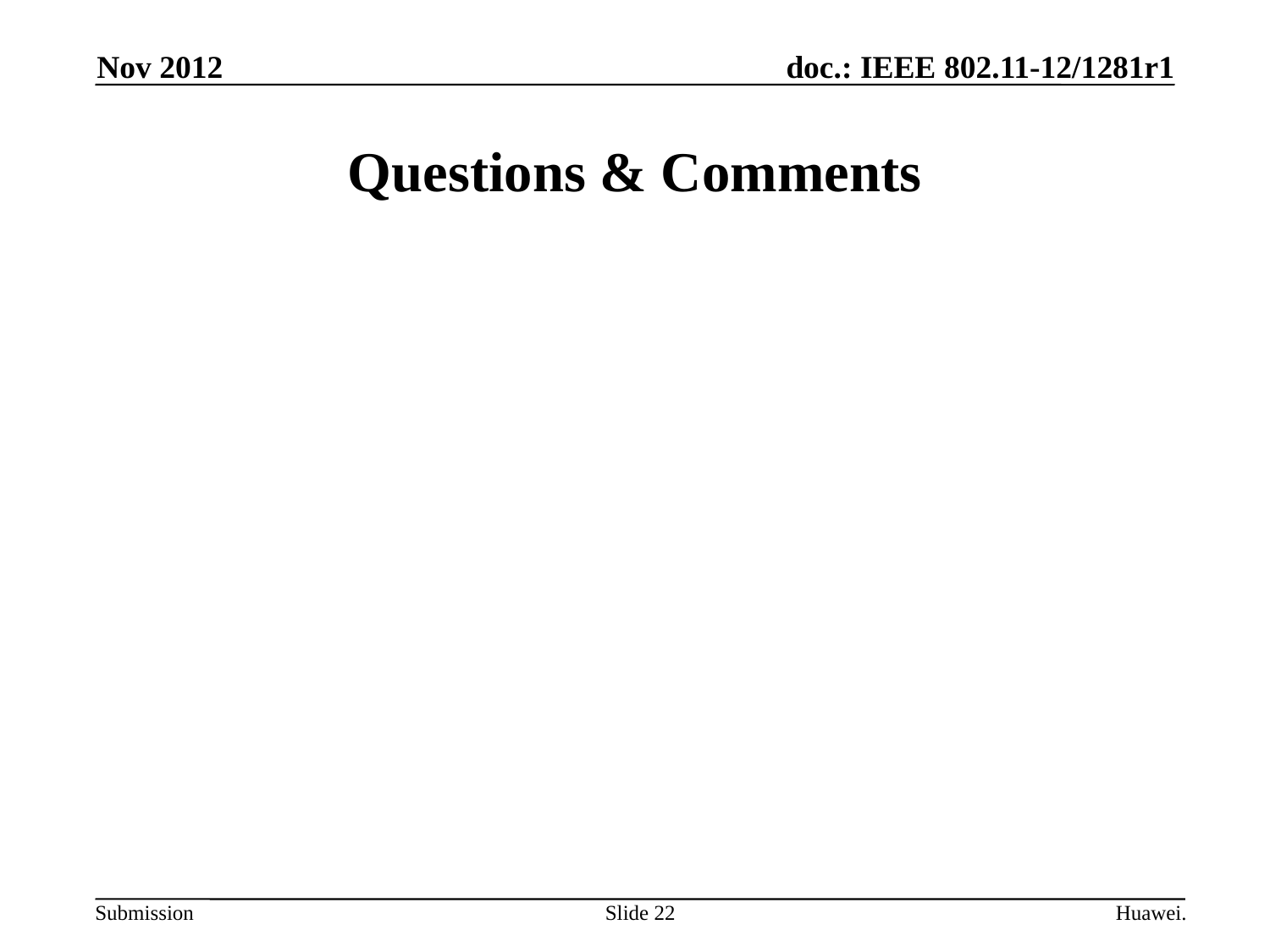

Nov 2012
# Questions & Comments

Slide 22
Huawei.